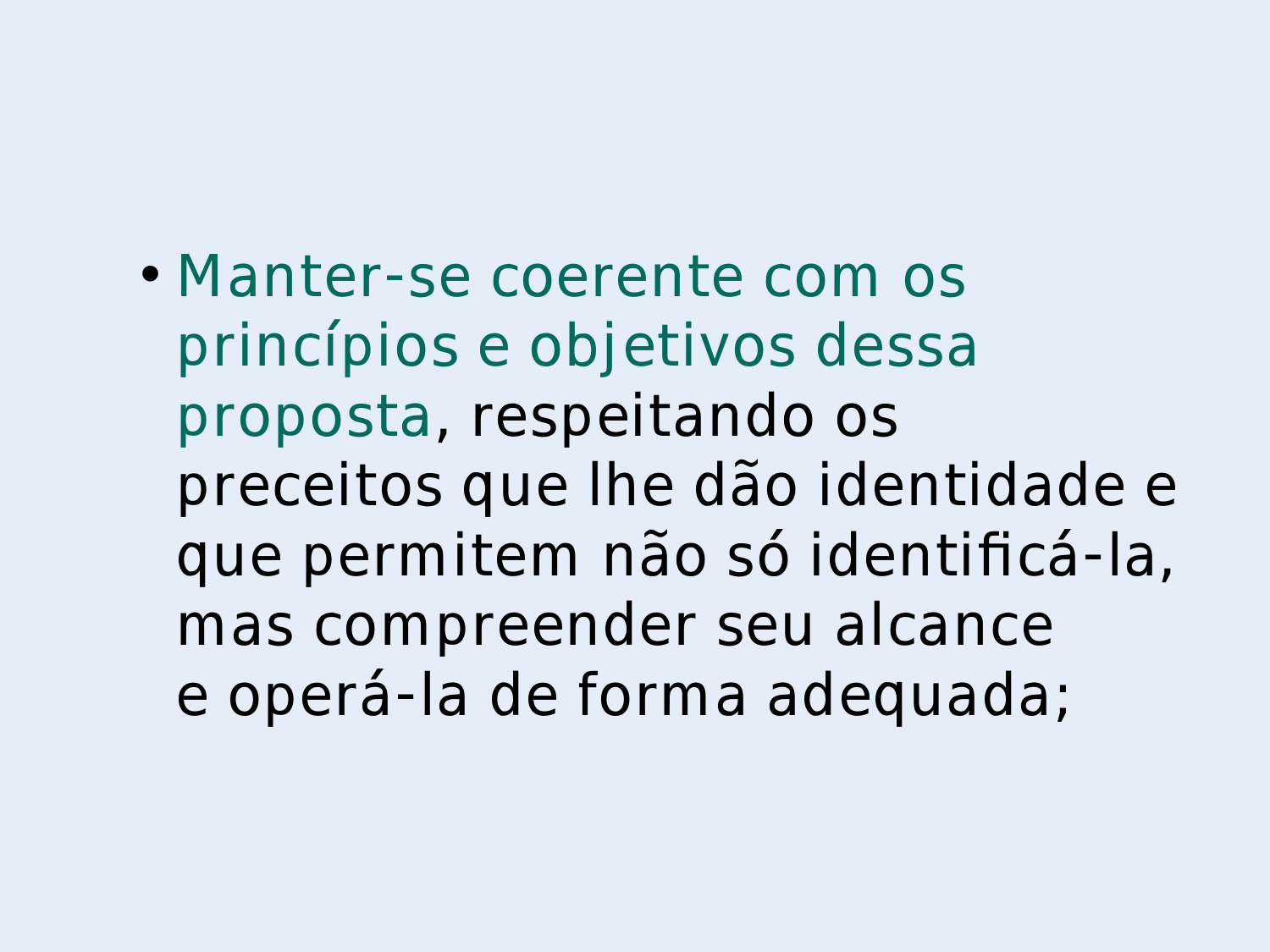

Manter-se coerente com os princípios e objetivos dessa proposta, respeitando os
preceitos que lhe dão identidade e que permitem não só identificá-la,
mas compreender seu alcance
e operá-la de forma adequada;